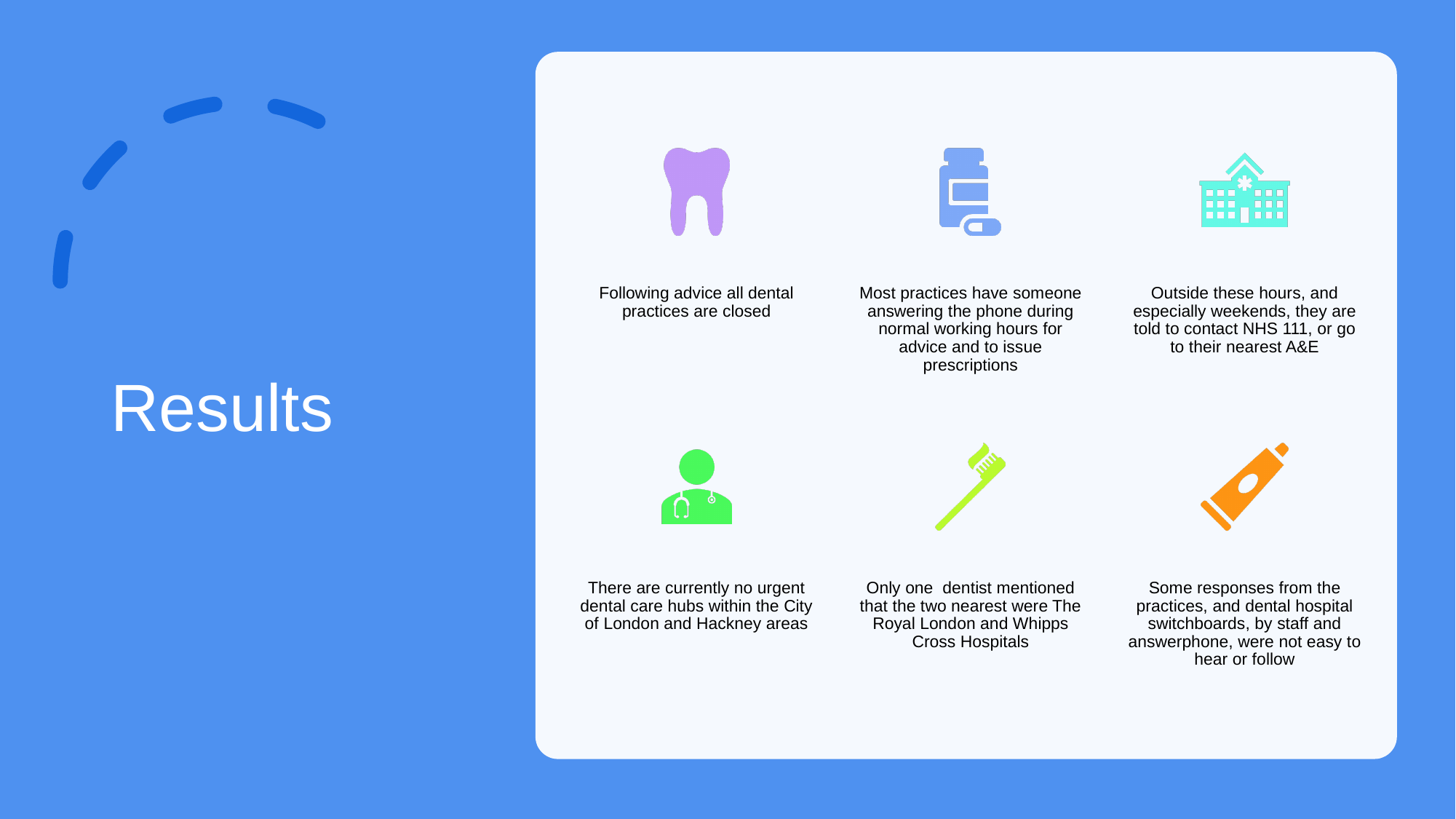

Following advice all dental practices are closed
Most practices have someone answering the phone during normal working hours for advice and to issue prescriptions
Outside these hours, and especially weekends, they are told to contact NHS 111, or go to their nearest A&E
There are currently no urgent dental care hubs within the City of London and Hackney areas
Only one  dentist mentioned that the two nearest were The Royal London and Whipps Cross Hospitals
Some responses from the practices, and dental hospital switchboards, by staff and answerphone, were not easy to hear or follow
# Results